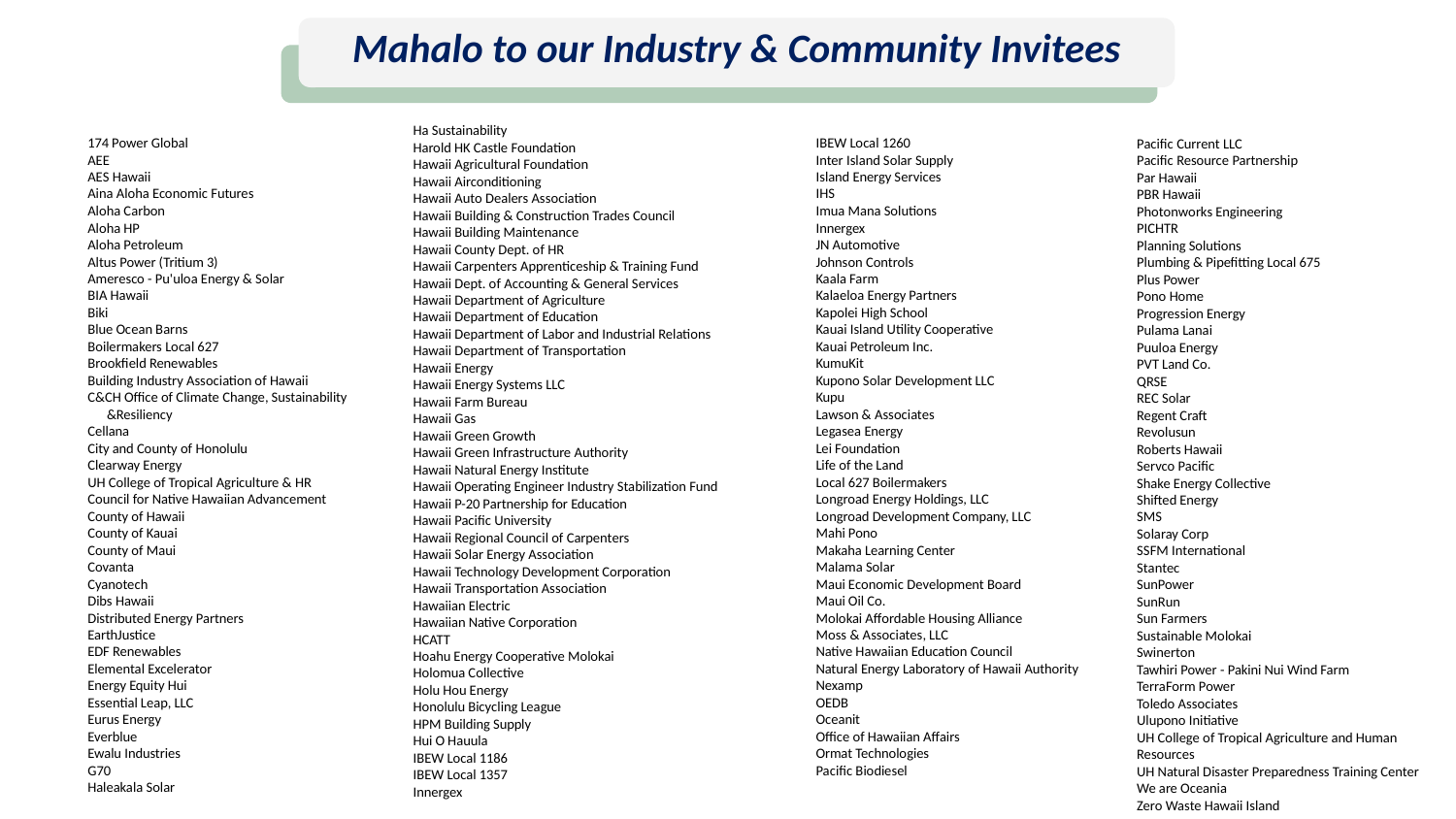

# Mahalo to our Industry & Community Invitees

Ha Sustainability
Harold HK Castle Foundation
Hawaii Agricultural Foundation
Hawaii Airconditioning
Hawaii Auto Dealers Association
Hawaii Building & Construction Trades Council
Hawaii Building Maintenance
Hawaii County Dept. of HR
Hawaii Carpenters Apprenticeship & Training Fund
Hawaii Dept. of Accounting & General Services
Hawaii Department of Agriculture
Hawaii Department of Education
Hawaii Department of Labor and Industrial Relations
Hawaii Department of Transportation
Hawaii Energy
Hawaii Energy Systems LLC
Hawaii Farm Bureau
Hawaii Gas
Hawaii Green Growth
Hawaii Green Infrastructure Authority
Hawaii Natural Energy Institute
Hawaii Operating Engineer Industry Stabilization Fund
Hawaii P-20 Partnership for Education
Hawaii Pacific University
Hawaii Regional Council of Carpenters
Hawaii Solar Energy Association
Hawaii Technology Development Corporation
Hawaii Transportation Association
Hawaiian Electric
Hawaiian Native Corporation
HCATT
Hoahu Energy Cooperative Molokai
Holomua Collective
Holu Hou Energy
Honolulu Bicycling League
HPM Building Supply
Hui O Hauula
IBEW Local 1186
IBEW Local 1357
Innergex

174 Power Global
AEE
AES Hawaii
Aina Aloha Economic Futures
Aloha Carbon
Aloha HP
Aloha Petroleum
Altus Power (Tritium 3)
Ameresco - Pu'uloa Energy & Solar
BIA Hawaii
Biki
Blue Ocean Barns
Boilermakers Local 627
Brookfield Renewables
Building Industry Association of Hawaii
C&CH Office of Climate Change, Sustainability
      &Resiliency
Cellana
City and County of Honolulu
Clearway Energy
UH College of Tropical Agriculture & HR
Council for Native Hawaiian Advancement
County of Hawaii
County of Kauai
County of Maui
Covanta
Cyanotech
Dibs Hawaii
Distributed Energy Partners
EarthJustice
EDF Renewables
Elemental Excelerator
Energy Equity Hui
Essential Leap, LLC
Eurus Energy
Everblue
Ewalu Industries
G70
Haleakala Solar

IBEW Local 1260
Inter Island Solar Supply
Island Energy Services
IHS
Imua Mana Solutions
Innergex
JN Automotive
Johnson Controls
Kaala Farm
Kalaeloa Energy Partners
Kapolei High School
Kauai Island Utility Cooperative
Kauai Petroleum Inc.
KumuKit
Kupono Solar Development LLC
Kupu
Lawson & Associates
Legasea Energy
Lei Foundation
Life of the Land
Local 627 Boilermakers
Longroad Energy Holdings, LLC
Longroad Development Company, LLC
Mahi Pono
Makaha Learning Center
Malama Solar
Maui Economic Development Board
Maui Oil Co.
Molokai Affordable Housing Alliance
Moss & Associates, LLC
Native Hawaiian Education Council
Natural Energy Laboratory of Hawaii Authority
Nexamp
OEDB
Oceanit
Office of Hawaiian Affairs
Ormat Technologies
Pacific Biodiesel

Pacific Current LLC
Pacific Resource Partnership
Par Hawaii
PBR Hawaii
Photonworks Engineering
PICHTR
Planning Solutions
Plumbing & Pipefitting Local 675
Plus Power
Pono Home
Progression Energy
Pulama Lanai
Puuloa Energy
PVT Land Co.
QRSE
REC Solar
Regent Craft
Revolusun
Roberts Hawaii
Servco Pacific
Shake Energy Collective
Shifted Energy
SMS
Solaray Corp
SSFM International
Stantec
SunPower
SunRun
Sun Farmers
Sustainable Molokai
Swinerton
Tawhiri Power - Pakini Nui Wind Farm
TerraForm Power
Toledo Associates
Ulupono Initiative
UH College of Tropical Agriculture and Human Resources
UH Natural Disaster Preparedness Training Center
We are Oceania
Zero Waste Hawaii Island